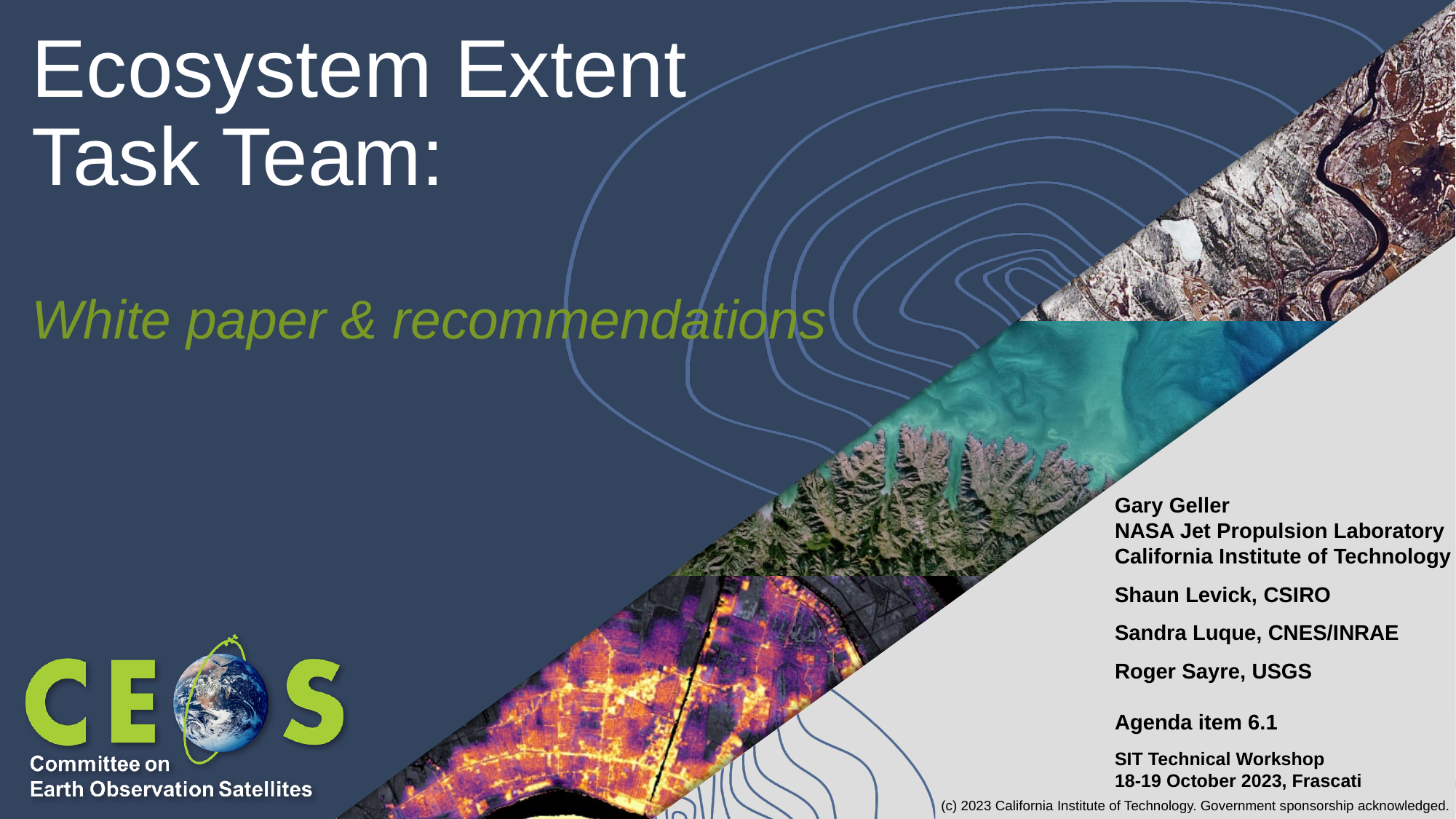

# Ecosystem Extent Task Team: White paper & recommendations
Gary Geller
NASA Jet Propulsion Laboratory
California Institute of Technology
Shaun Levick, CSIRO
Sandra Luque, CNES/INRAE
Roger Sayre, USGS
Agenda item 6.1
SIT Technical Workshop
18-19 October 2023, Frascati
(c) 2023 California Institute of Technology. Government sponsorship acknowledged.